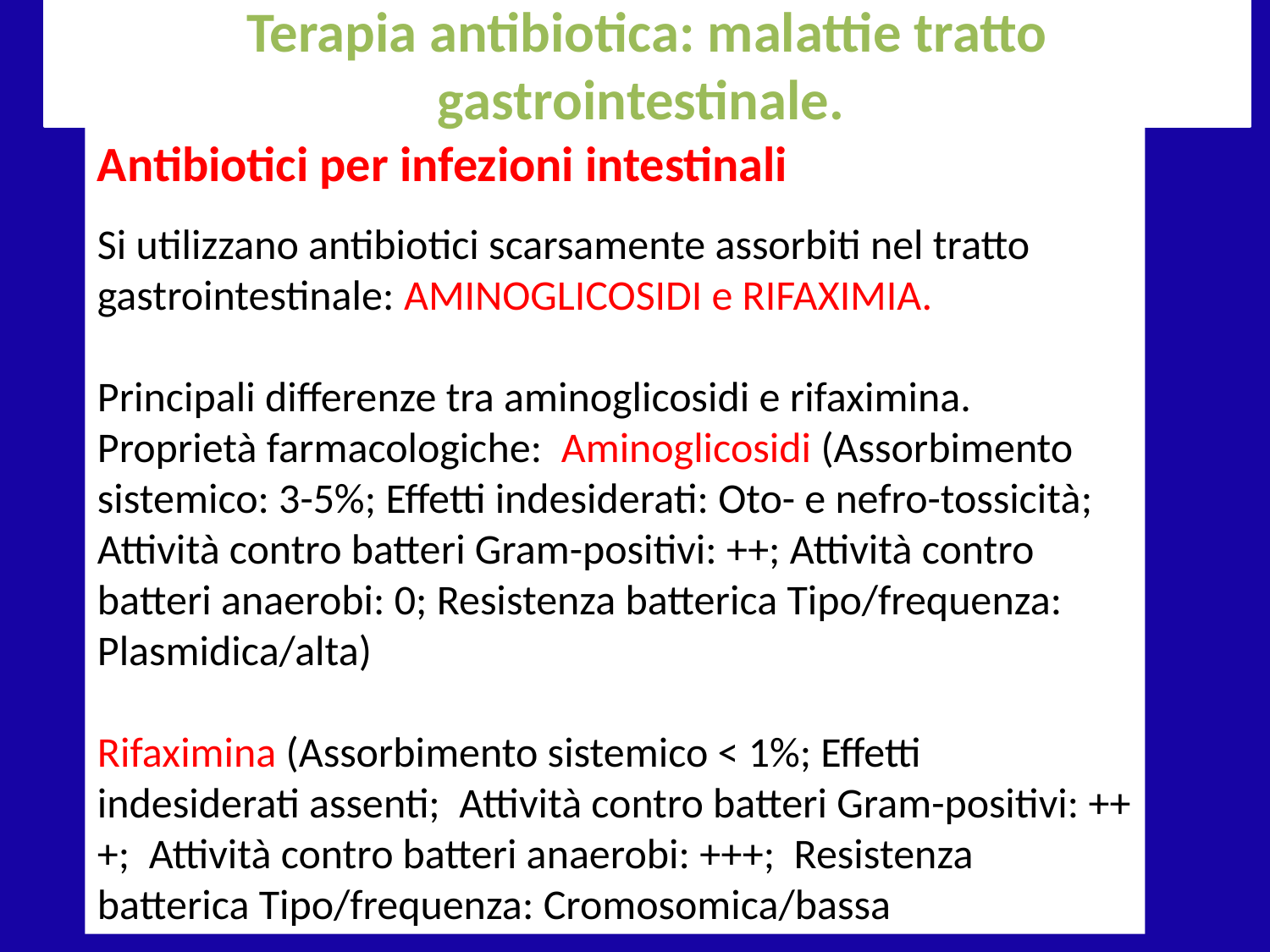

Terapia antibiotica: malattie tratto gastrointestinale.
Antibiotici per infezioni intestinali

Si utilizzano antibiotici scarsamente assorbiti nel tratto gastrointestinale: AMINOGLICOSIDI e RIFAXIMIA.

Principali differenze tra aminoglicosidi e rifaximina. Proprietà farmacologiche:  Aminoglicosidi (Assorbimento sistemico: 3-5%; Effetti indesiderati: Oto- e nefro-tossicità; Attività contro batteri Gram-positivi: ++; Attività contro batteri anaerobi: 0; Resistenza batterica Tipo/frequenza:  Plasmidica/alta)

Rifaximina (Assorbimento sistemico < 1%; Effetti indesiderati assenti;  Attività contro batteri Gram-positivi: +++;  Attività contro batteri anaerobi: +++;  Resistenza batterica Tipo/frequenza: Cromosomica/bassa